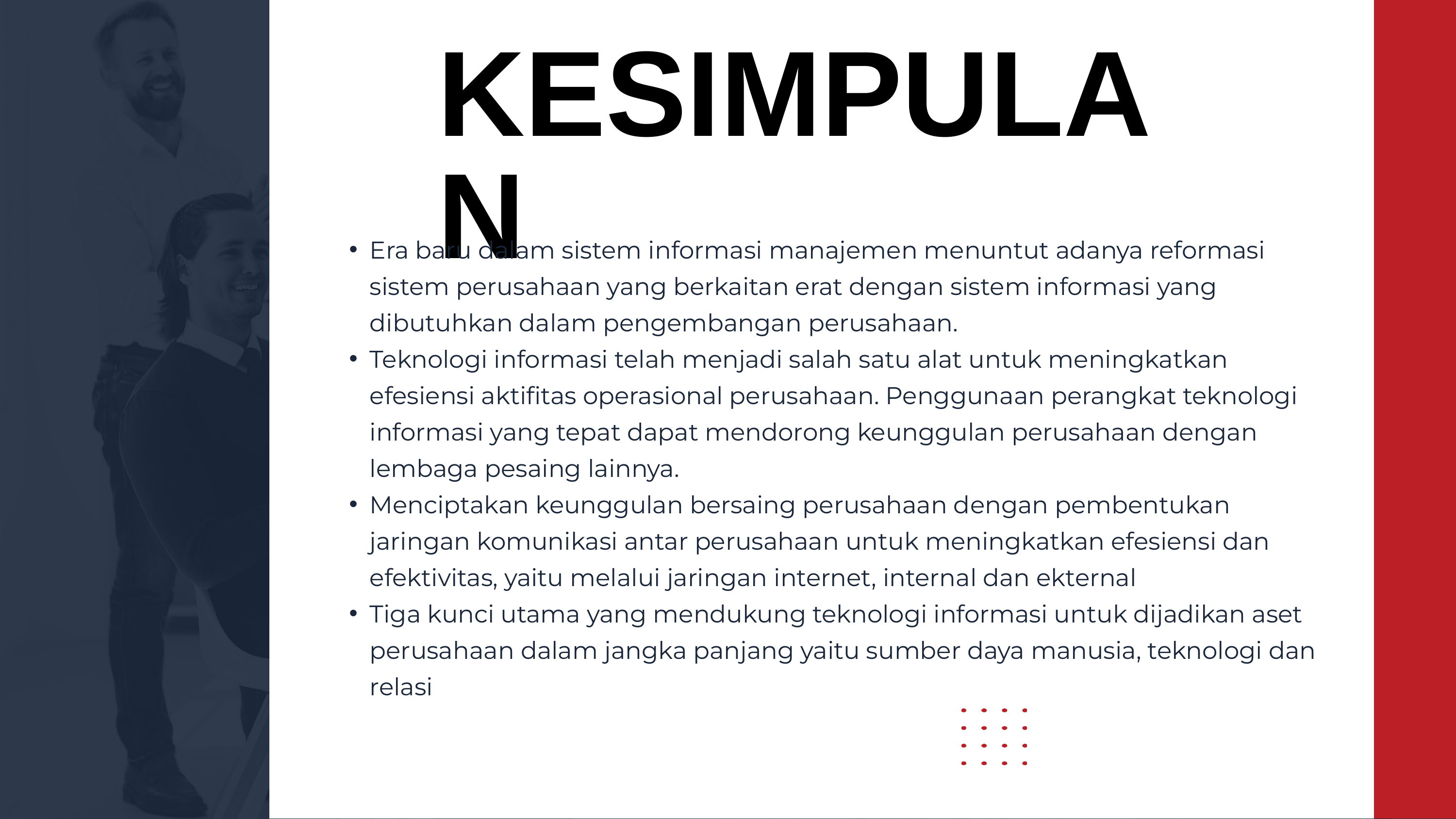

KESIMPULAN
Era baru dalam sistem informasi manajemen menuntut adanya reformasi sistem perusahaan yang berkaitan erat dengan sistem informasi yang dibutuhkan dalam pengembangan perusahaan.
Teknologi informasi telah menjadi salah satu alat untuk meningkatkan efesiensi aktifitas operasional perusahaan. Penggunaan perangkat teknologi informasi yang tepat dapat mendorong keunggulan perusahaan dengan lembaga pesaing lainnya.
Menciptakan keunggulan bersaing perusahaan dengan pembentukan jaringan komunikasi antar perusahaan untuk meningkatkan efesiensi dan efektivitas, yaitu melalui jaringan internet, internal dan ekternal
Tiga kunci utama yang mendukung teknologi informasi untuk dijadikan aset perusahaan dalam jangka panjang yaitu sumber daya manusia, teknologi dan relasi